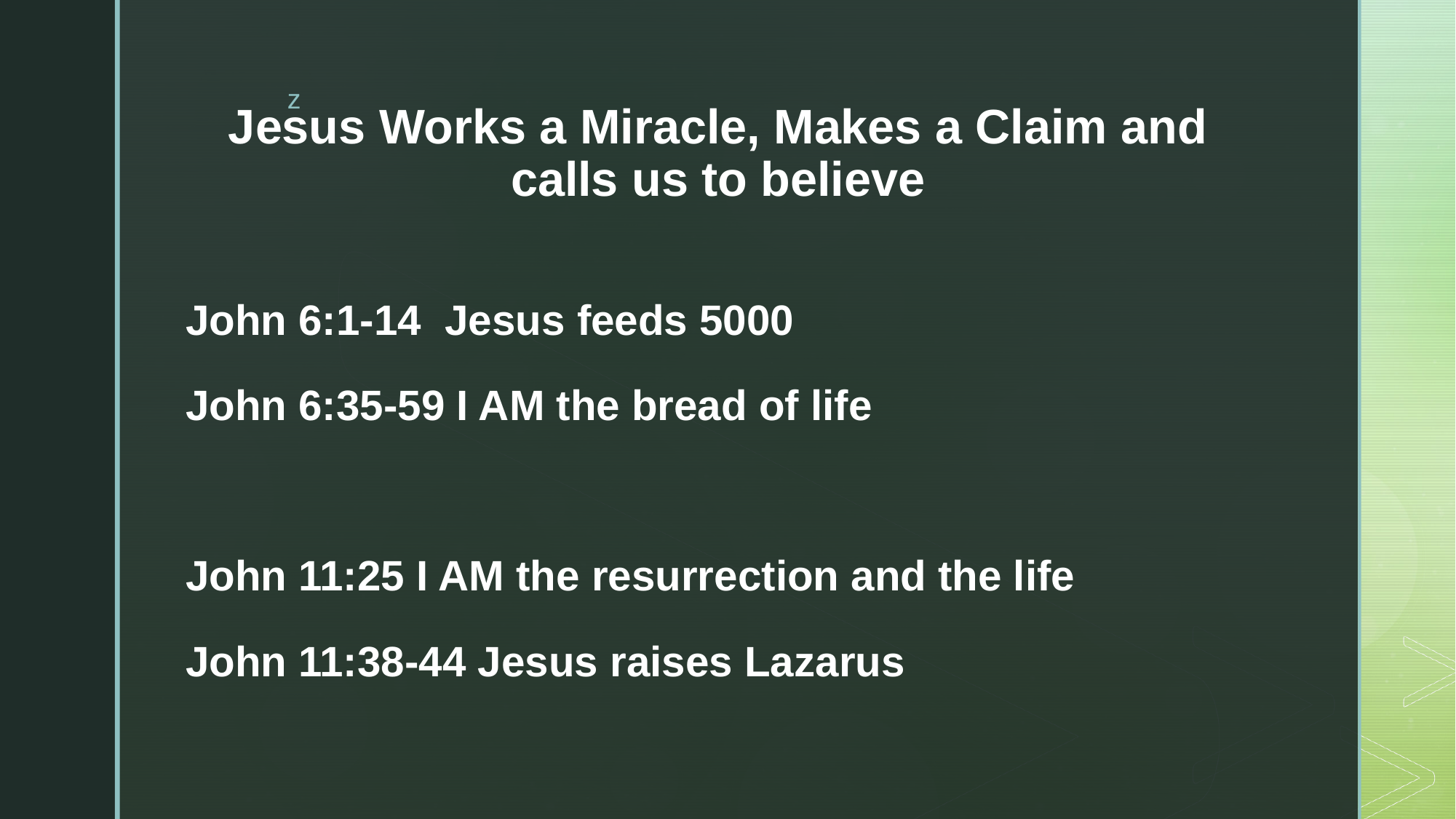

# Jesus Works a Miracle, Makes a Claim and calls us to believe
John 6:1-14  Jesus feeds 5000
John 6:35-59 I AM the bread of life

John 11:25 I AM the resurrection and the life
John 11:38-44 Jesus raises Lazarus